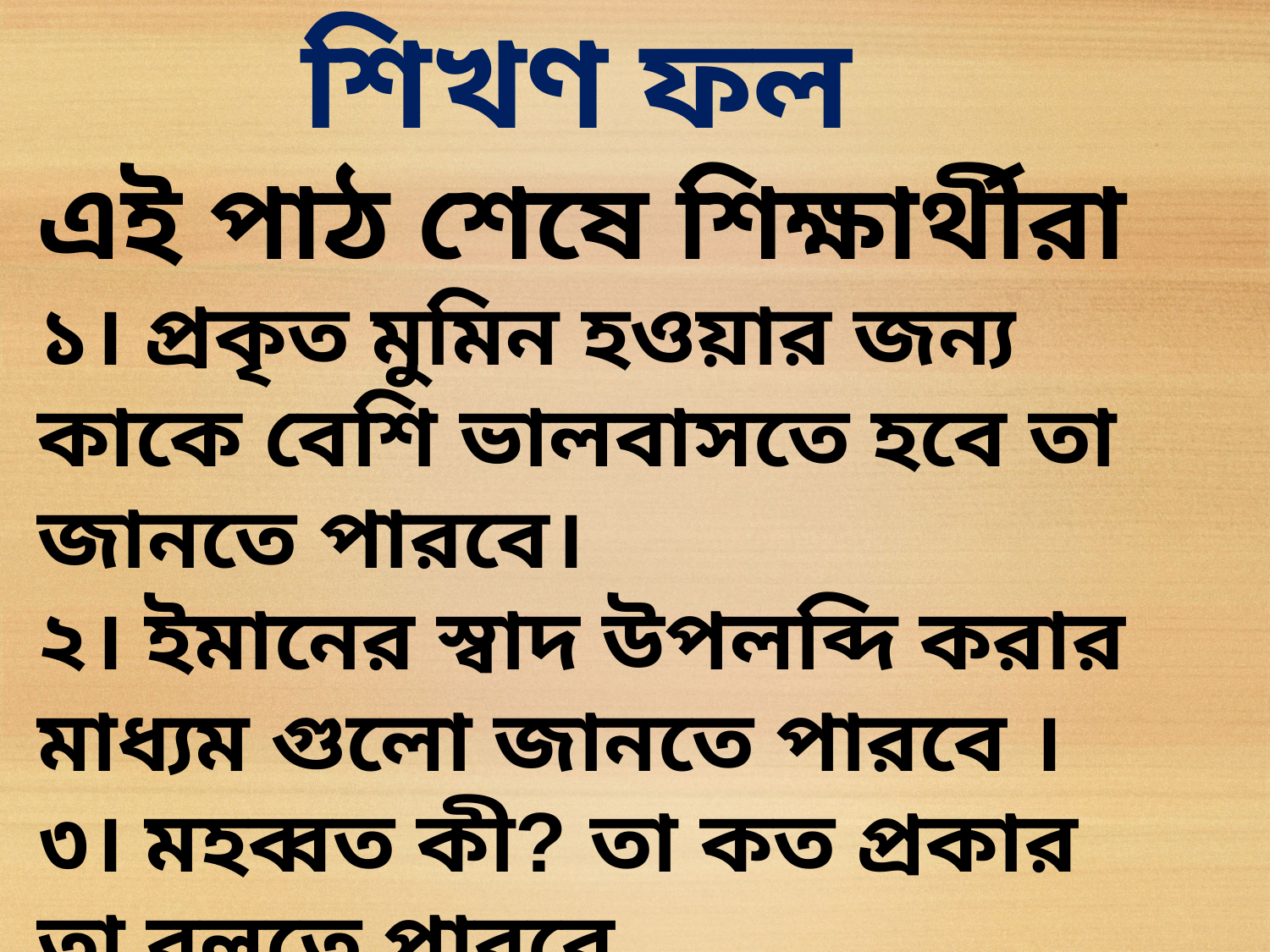

শিখণ ফল
এই পাঠ শেষে শিক্ষার্থীরা
১। প্রকৃত মুমিন হওয়ার জন্য কাকে বেশি ভালবাসতে হবে তা জানতে পারবে।
২। ইমানের স্বাদ উপলব্দি করার মাধ্যম গুলো জানতে পারবে ।
৩। মহব্বত কী? তা কত প্রকার তা বলতে পারবে